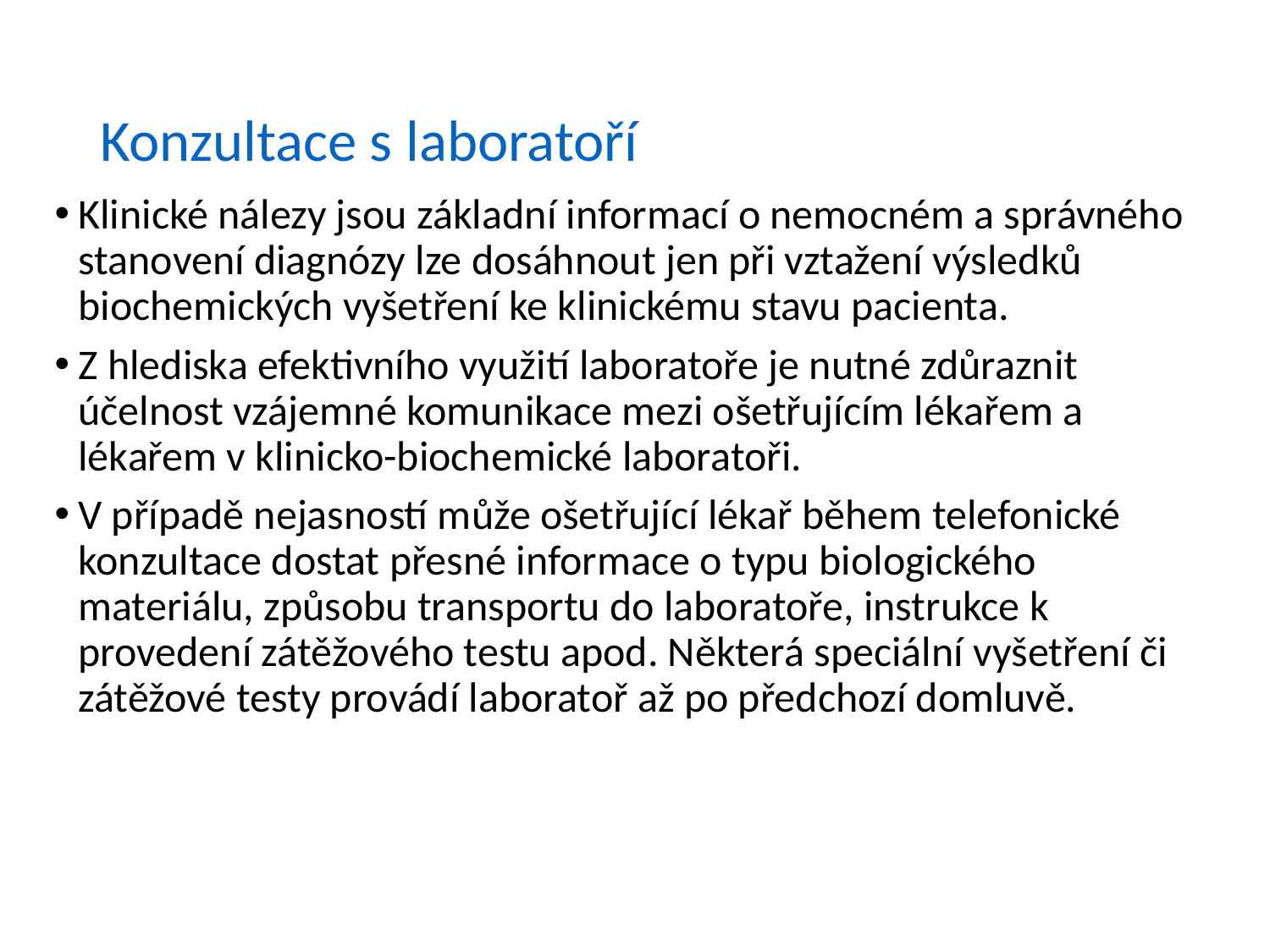

# Konzultace s laboratoří
Klinické nálezy jsou základní informací o nemocném a správného stanovení diagnózy lze dosáhnout jen při vztažení výsledků biochemických vyšetření ke klinickému stavu pacienta.
Z hlediska efektivního využití laboratoře je nutné zdůraznit účelnost vzájemné komunikace mezi ošetřujícím lékařem a lékařem v klinicko-biochemické laboratoři.
V případě nejasností může ošetřující lékař během telefonické konzultace dostat přesné informace o typu biologického materiálu, způsobu transportu do laboratoře, instrukce k provedení zátěžového testu apod. Některá speciální vyšetření či zátěžové testy provádí laboratoř až po předchozí domluvě.